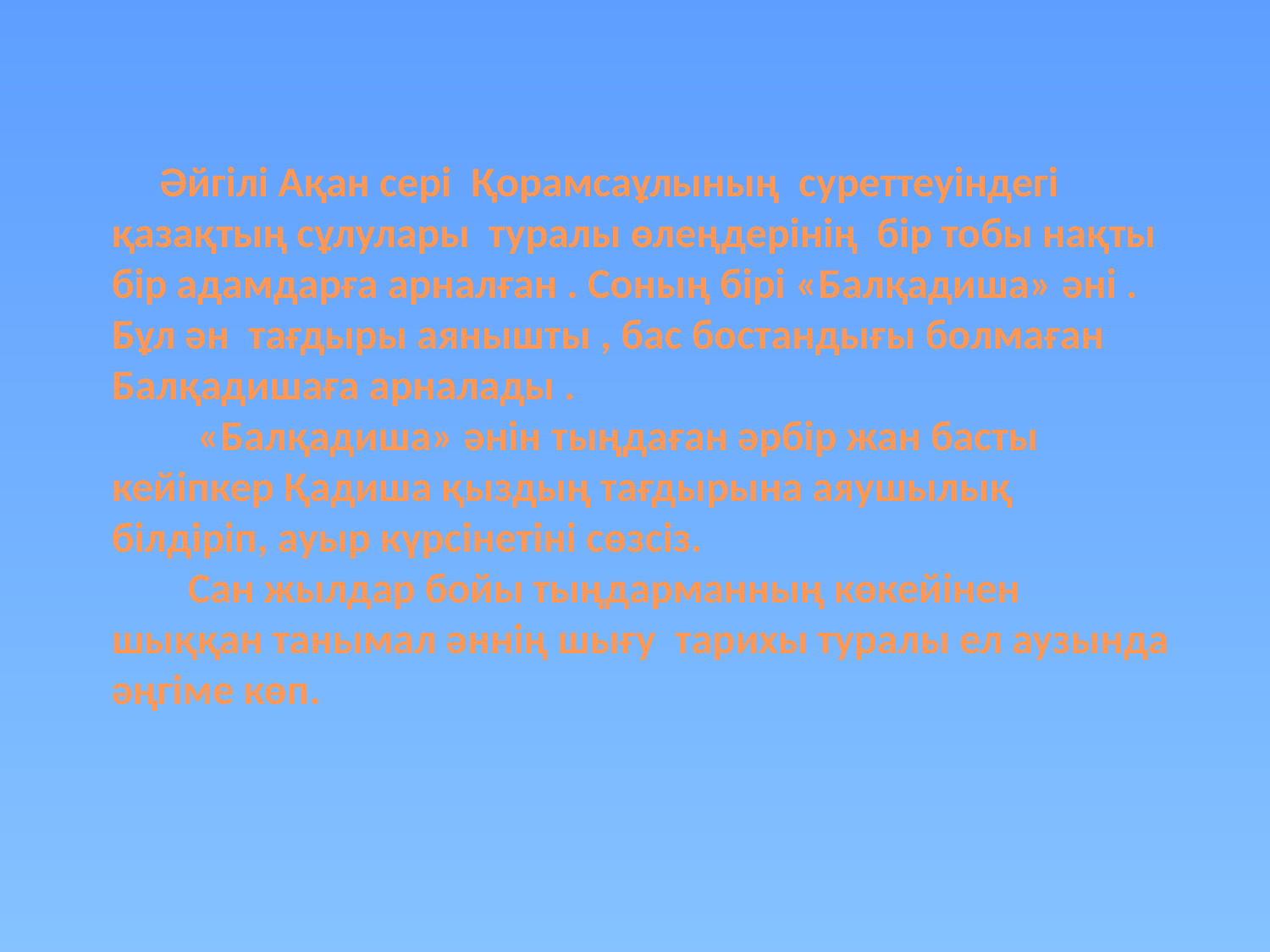

Әйгілі Ақан сері  Қорамсаұлының  суреттеуіндегі қазақтың сұлулары  туралы өлеңдерінің  бір тобы нақты бір адамдарға арналған . Соның бірі «Балқадиша» әні . Бұл ән  тағдыры аянышты , бас бостандығы болмаған Балқадишаға арналады .
         «Балқадиша» әнін тыңдаған әрбір жан басты кейіпкер Қадиша қыздың тағдырына аяушылық білдіріп, ауыр күрсінетіні сөзсіз.
        Сан жылдар бойы тыңдарманның көкейінен шыққан танымал әннің шығу  тарихы туралы ел аузында әңгіме көп.